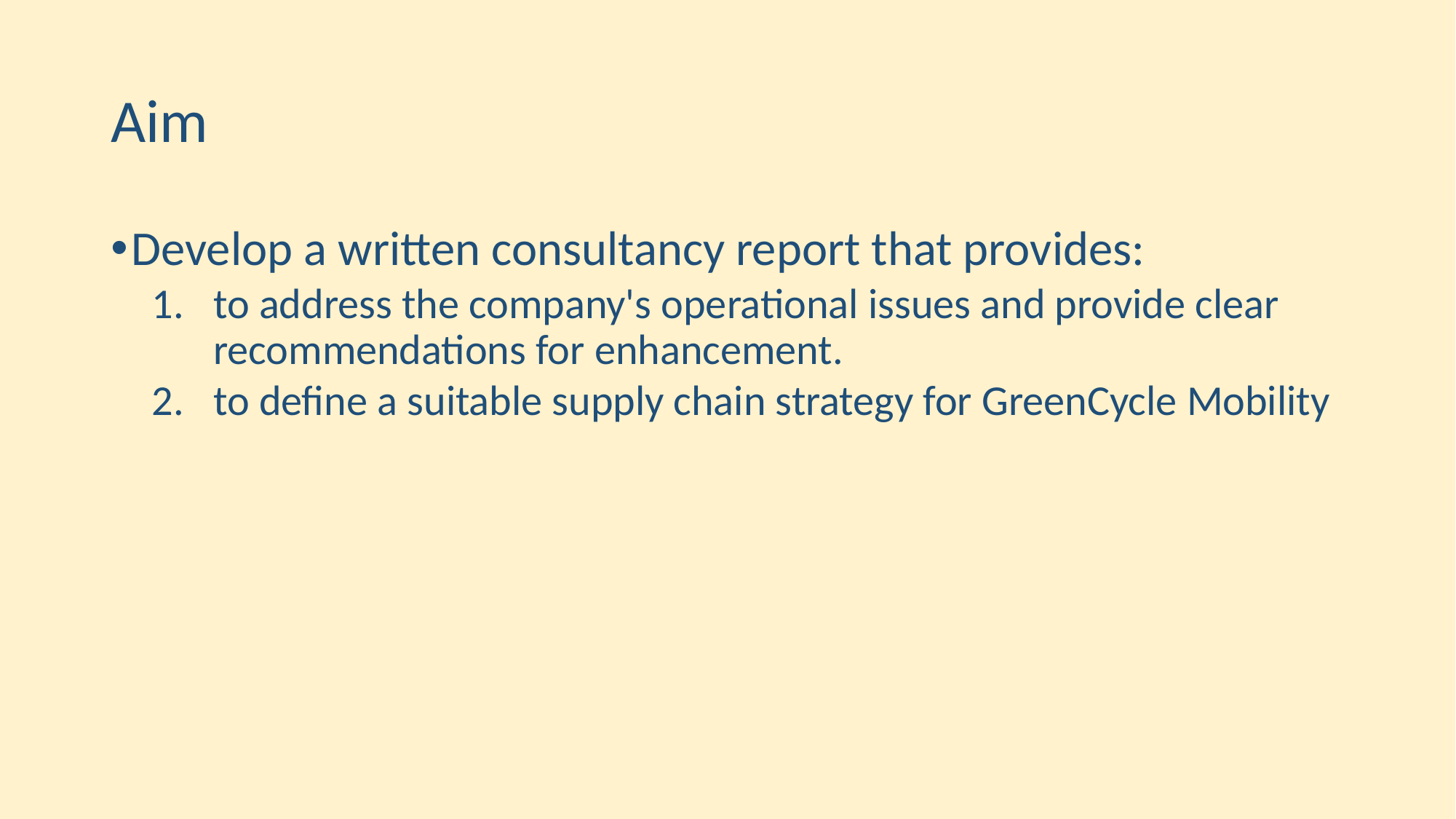

# Aim
Develop a written consultancy report that provides:
to address the company's operational issues and provide clear recommendations for enhancement.
to define a suitable supply chain strategy for GreenCycle Mobility